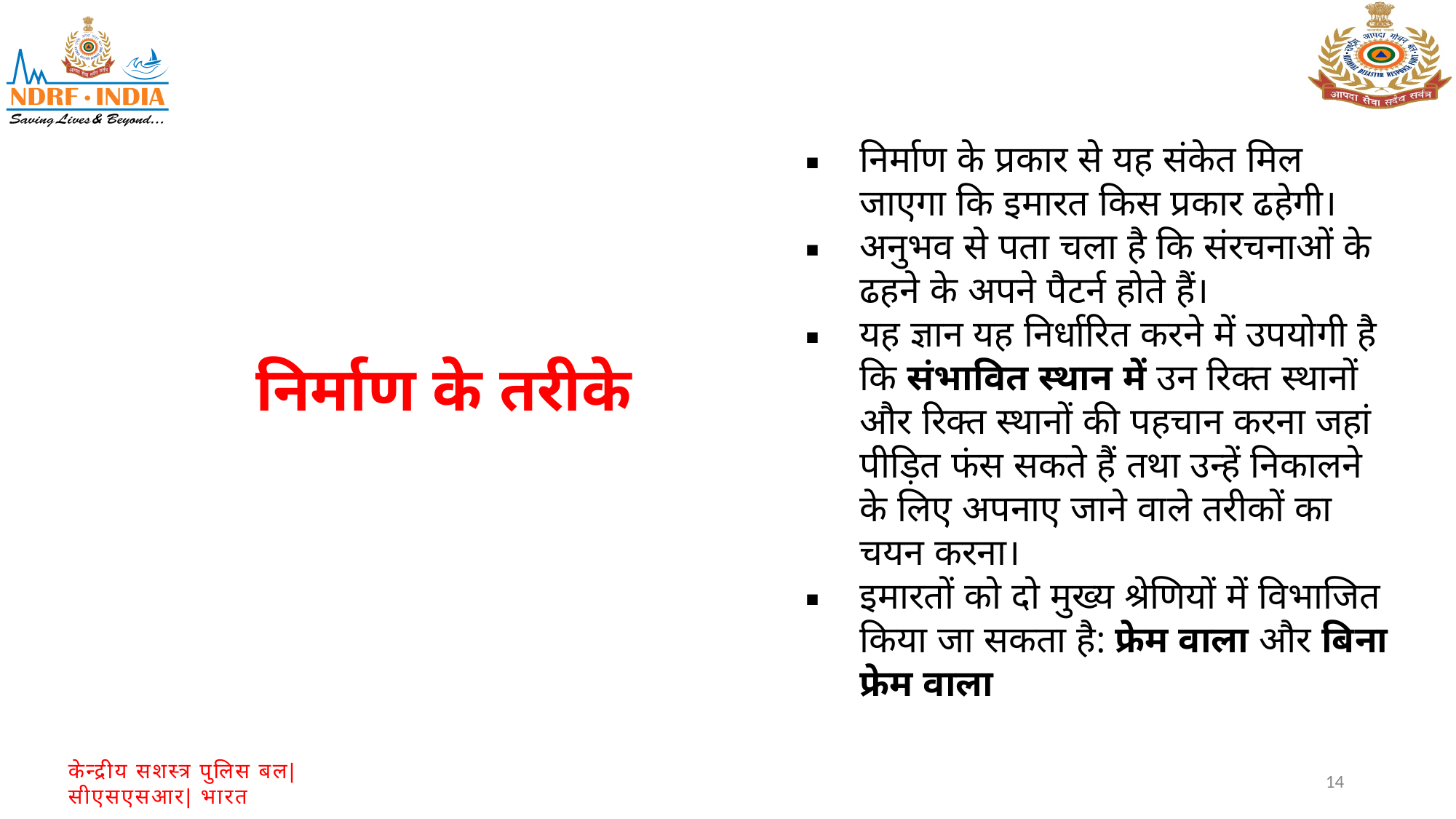

निर्माण के प्रकार से यह संकेत मिल जाएगा कि इमारत किस प्रकार ढहेगी।
अनुभव से पता चला है कि संरचनाओं के ढहने के अपने पैटर्न होते हैं।
यह ज्ञान यह निर्धारित करने में उपयोगी है कि संभावित स्थान में उन रिक्त स्थानों और रिक्त स्थानों की पहचान करना जहां पीड़ित फंस सकते हैं तथा उन्हें निकालने के लिए अपनाए जाने वाले तरीकों का चयन करना।
इमारतों को दो मुख्य श्रेणियों में विभाजित किया जा सकता है: फ्रेम वाला और बिना फ्रेम वाला
निर्माण के तरीके
केन्द्रीय सशस्त्र पुलिस बल|सीएसएसआर| भारत
14